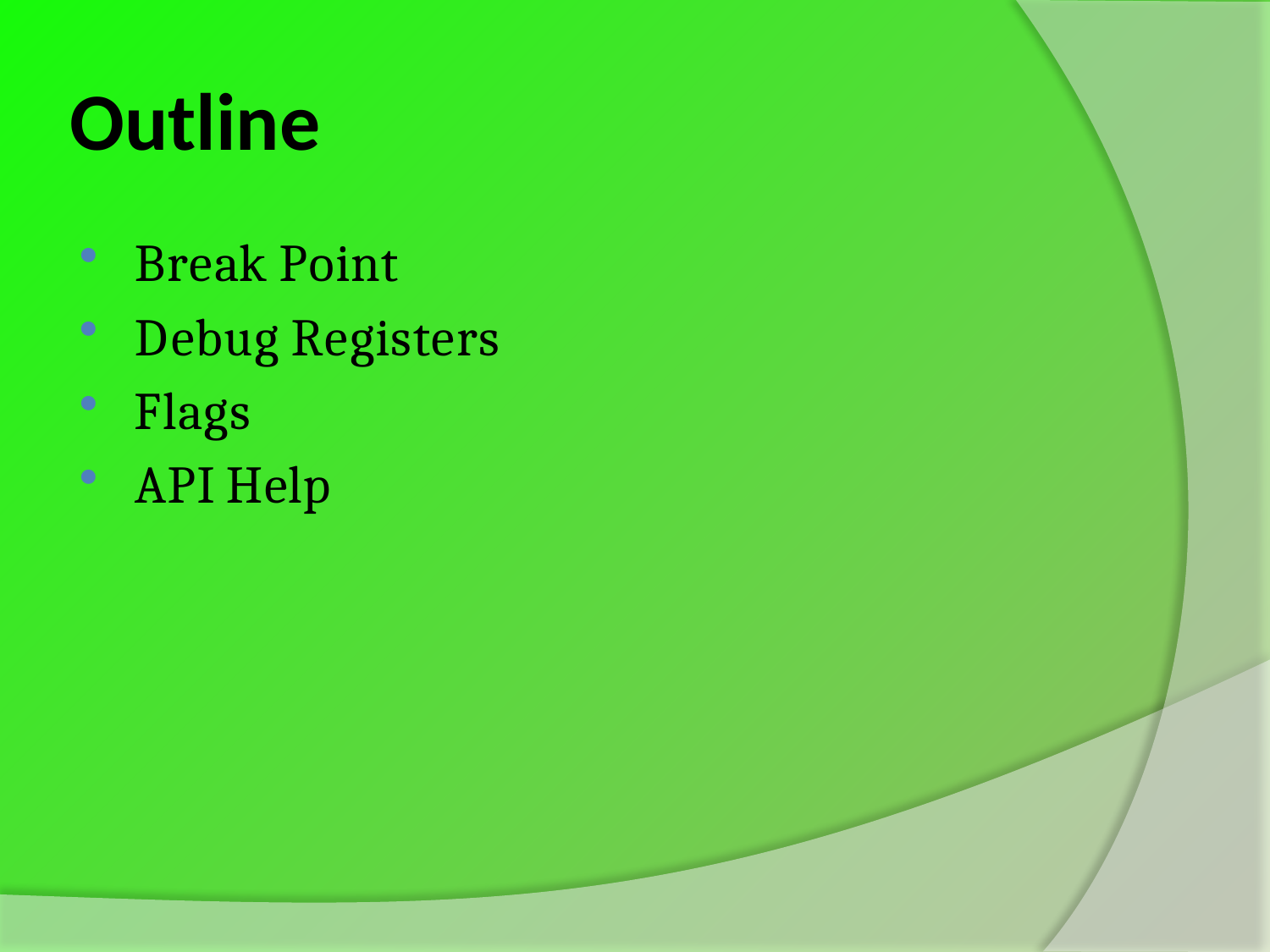

# Outline
Break Point
Debug Registers
Flags
API Help